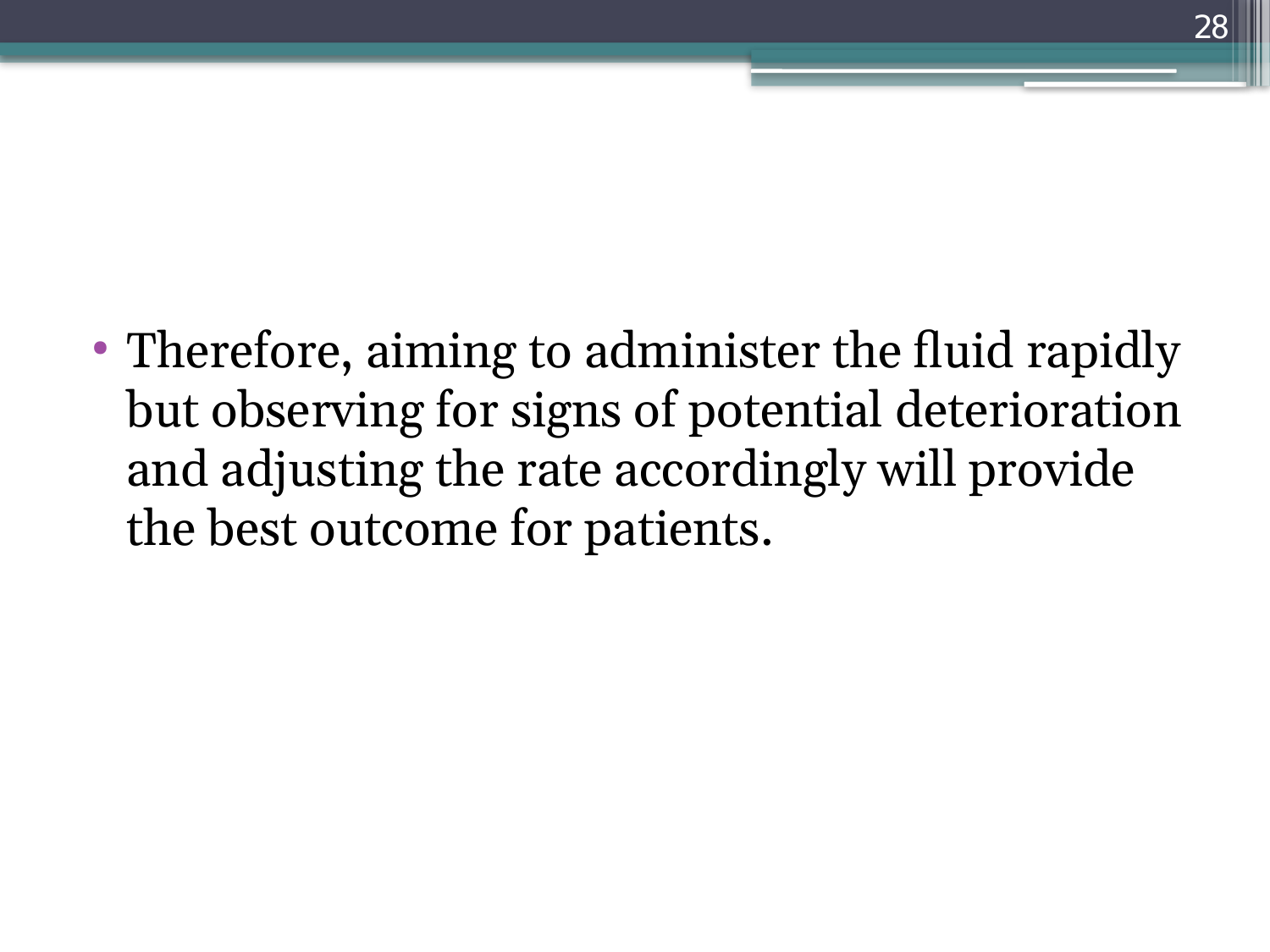

28
#
Therefore, aiming to administer the fluid rapidly but observing for signs of potential deterioration and adjusting the rate accordingly will provide the best outcome for patients.